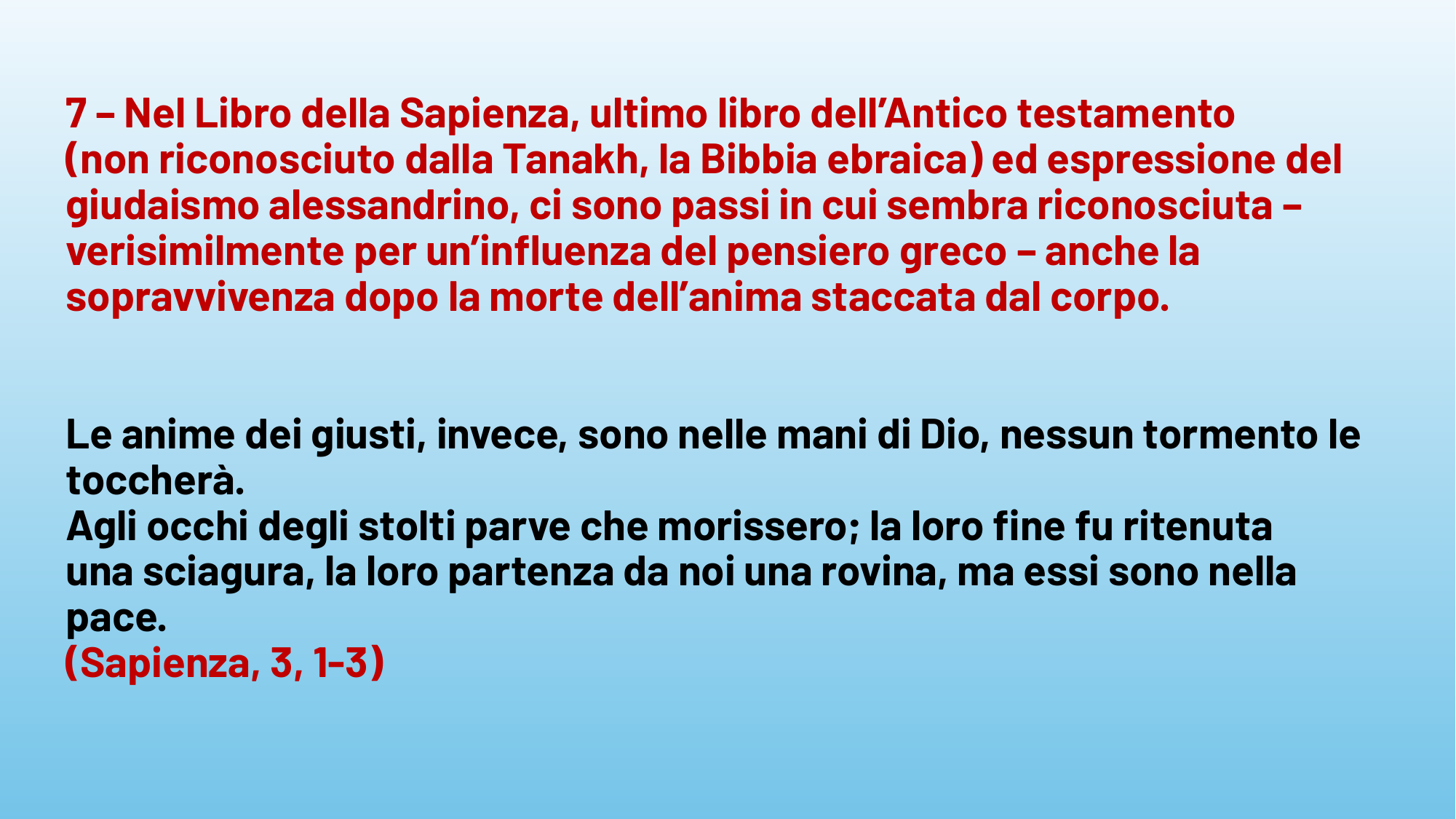

# 7 – Nel Libro della Sapienza, ultimo libro dell’Antico testamento (non riconosciuto dalla Tanakh, la Bibbia ebraica) ed espressione del giudaismo alessandrino, ci sono passi in cui sembra riconosciuta – verisimilmente per un’influenza del pensiero greco – anche la sopravvivenza dopo la morte dell’anima staccata dal corpo. Le anime dei giusti, invece, sono nelle mani di Dio, nessun tormento le toccherà. Agli occhi degli stolti parve che morissero; la loro fine fu ritenuta una sciagura, la loro partenza da noi una rovina, ma essi sono nella pace. (Sapienza, 3, 1-3)